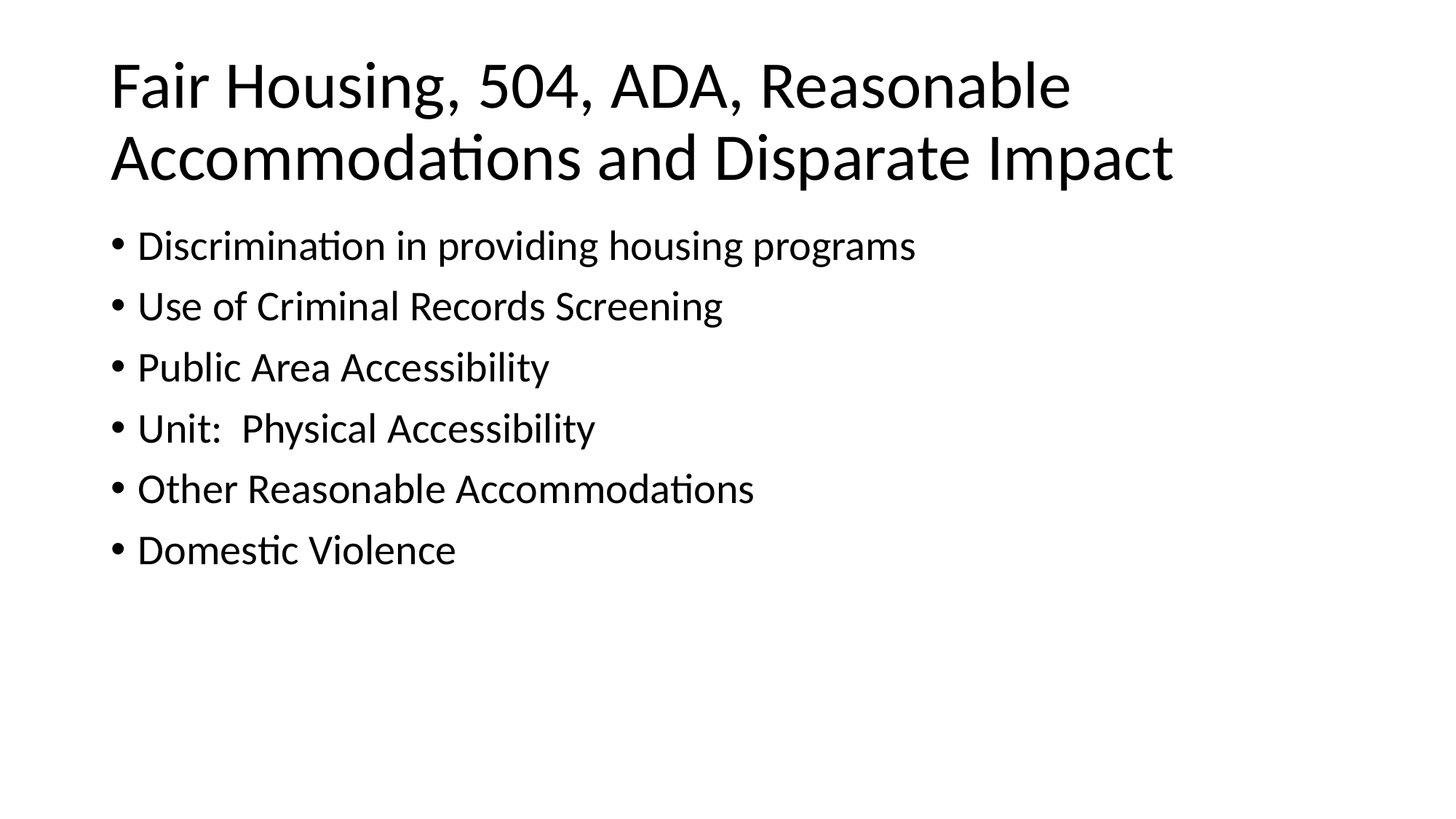

# Fair Housing, 504, ADA, Reasonable Accommodations and Disparate Impact
Discrimination in providing housing programs
Use of Criminal Records Screening
Public Area Accessibility
Unit:  Physical Accessibility
Other Reasonable Accommodations
Domestic Violence